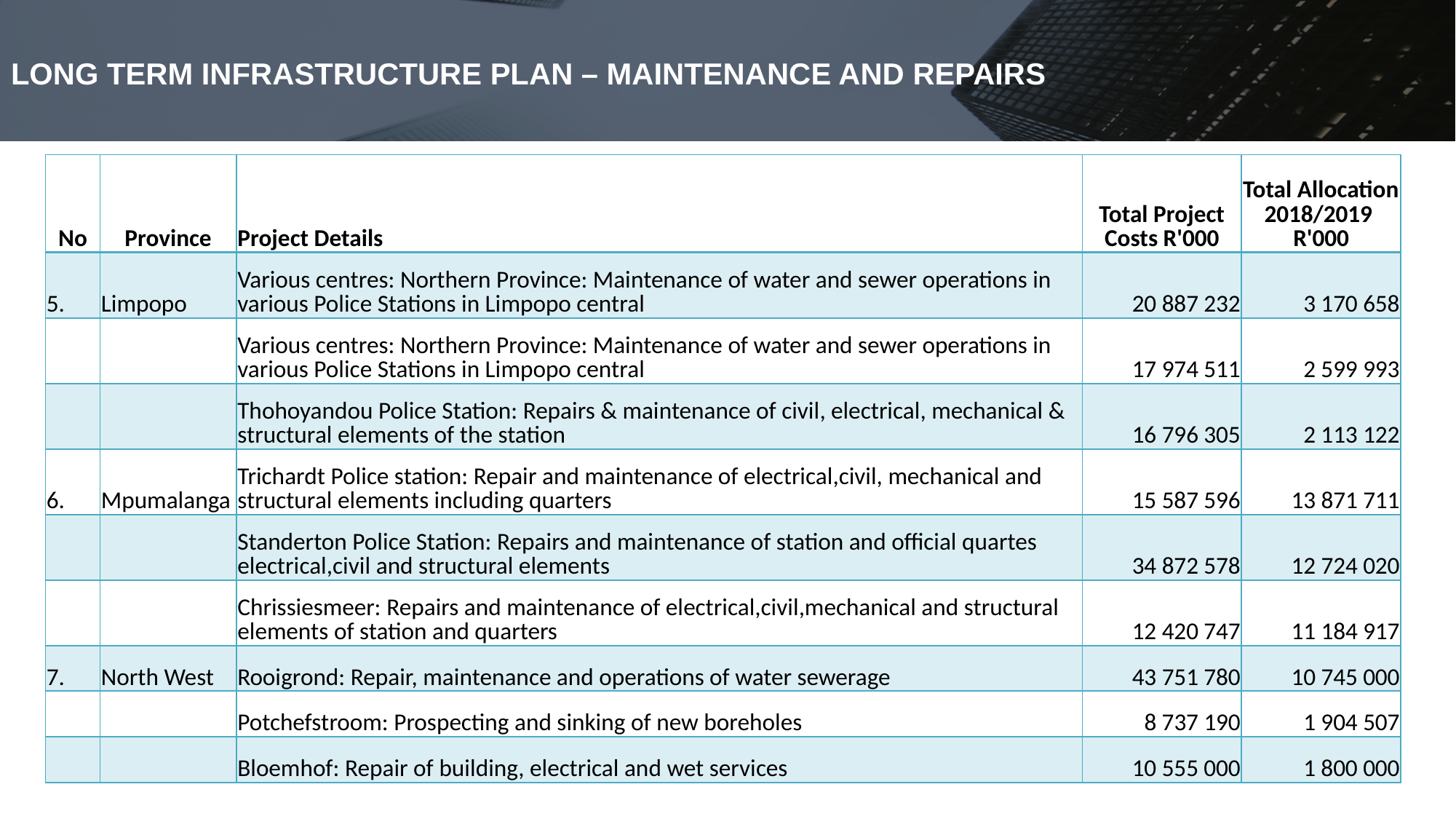

# LONG TERM INFRASTRUCTURE PLAN – MAINTENANCE AND REPAIRS
| No | Province | Project Details | Total Project Costs R'000 | Total Allocation 2018/2019 R'000 |
| --- | --- | --- | --- | --- |
| 5. | Limpopo | Various centres: Northern Province: Maintenance of water and sewer operations in various Police Stations in Limpopo central | 20 887 232 | 3 170 658 |
|  |  | Various centres: Northern Province: Maintenance of water and sewer operations in various Police Stations in Limpopo central | 17 974 511 | 2 599 993 |
|  |  | Thohoyandou Police Station: Repairs & maintenance of civil, electrical, mechanical & structural elements of the station | 16 796 305 | 2 113 122 |
| 6. | Mpumalanga | Trichardt Police station: Repair and maintenance of electrical,civil, mechanical and structural elements including quarters | 15 587 596 | 13 871 711 |
|  |  | Standerton Police Station: Repairs and maintenance of station and official quartes electrical,civil and structural elements | 34 872 578 | 12 724 020 |
|  |  | Chrissiesmeer: Repairs and maintenance of electrical,civil,mechanical and structural elements of station and quarters | 12 420 747 | 11 184 917 |
| 7. | North West | Rooigrond: Repair, maintenance and operations of water sewerage | 43 751 780 | 10 745 000 |
|  |  | Potchefstroom: Prospecting and sinking of new boreholes | 8 737 190 | 1 904 507 |
|  |  | Bloemhof: Repair of building, electrical and wet services | 10 555 000 | 1 800 000 |